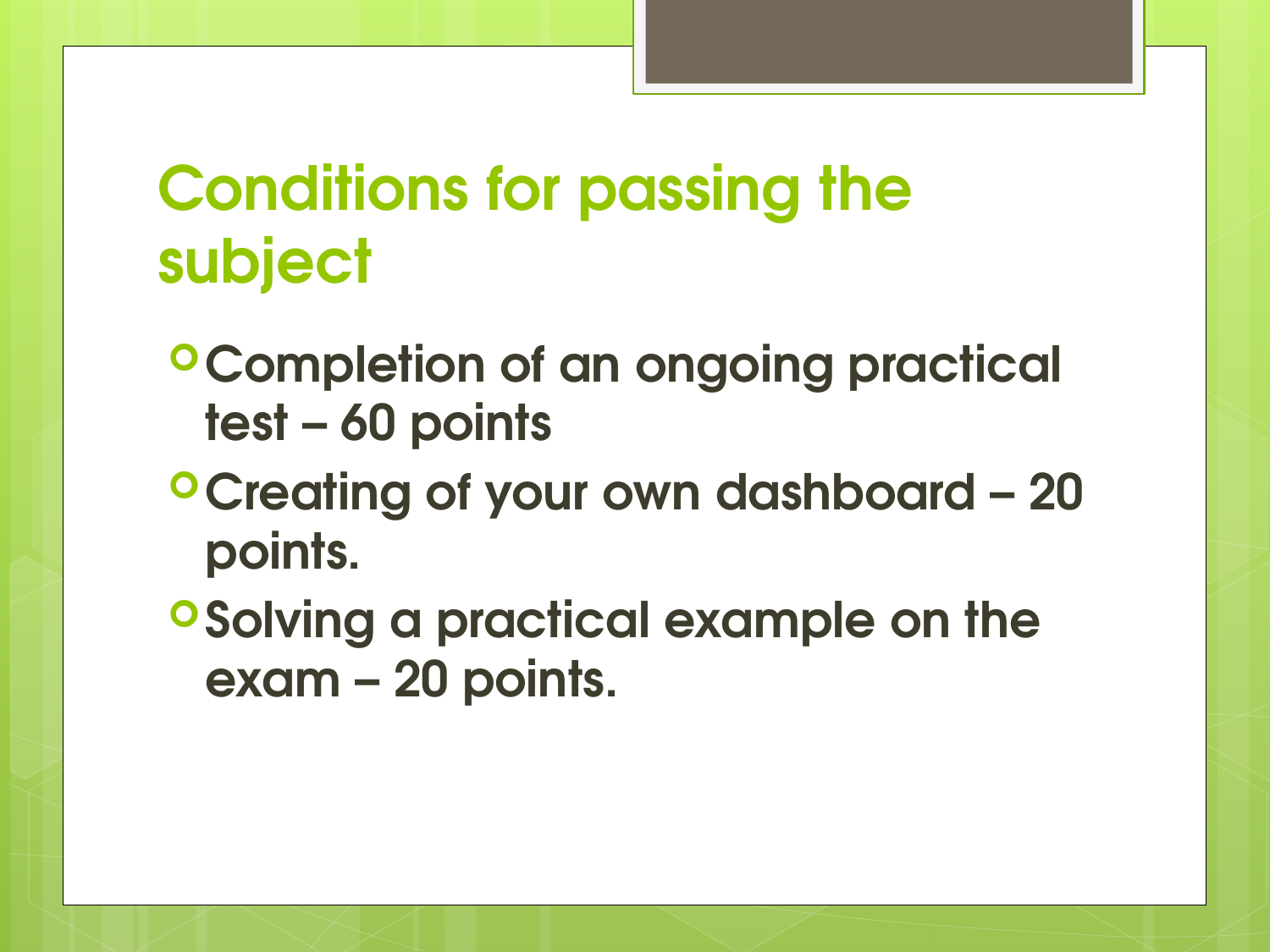

# Conditions for passing the subject
Completion of an ongoing practical test – 60 points
Creating of your own dashboard – 20 points.
Solving a practical example on the exam – 20 points.